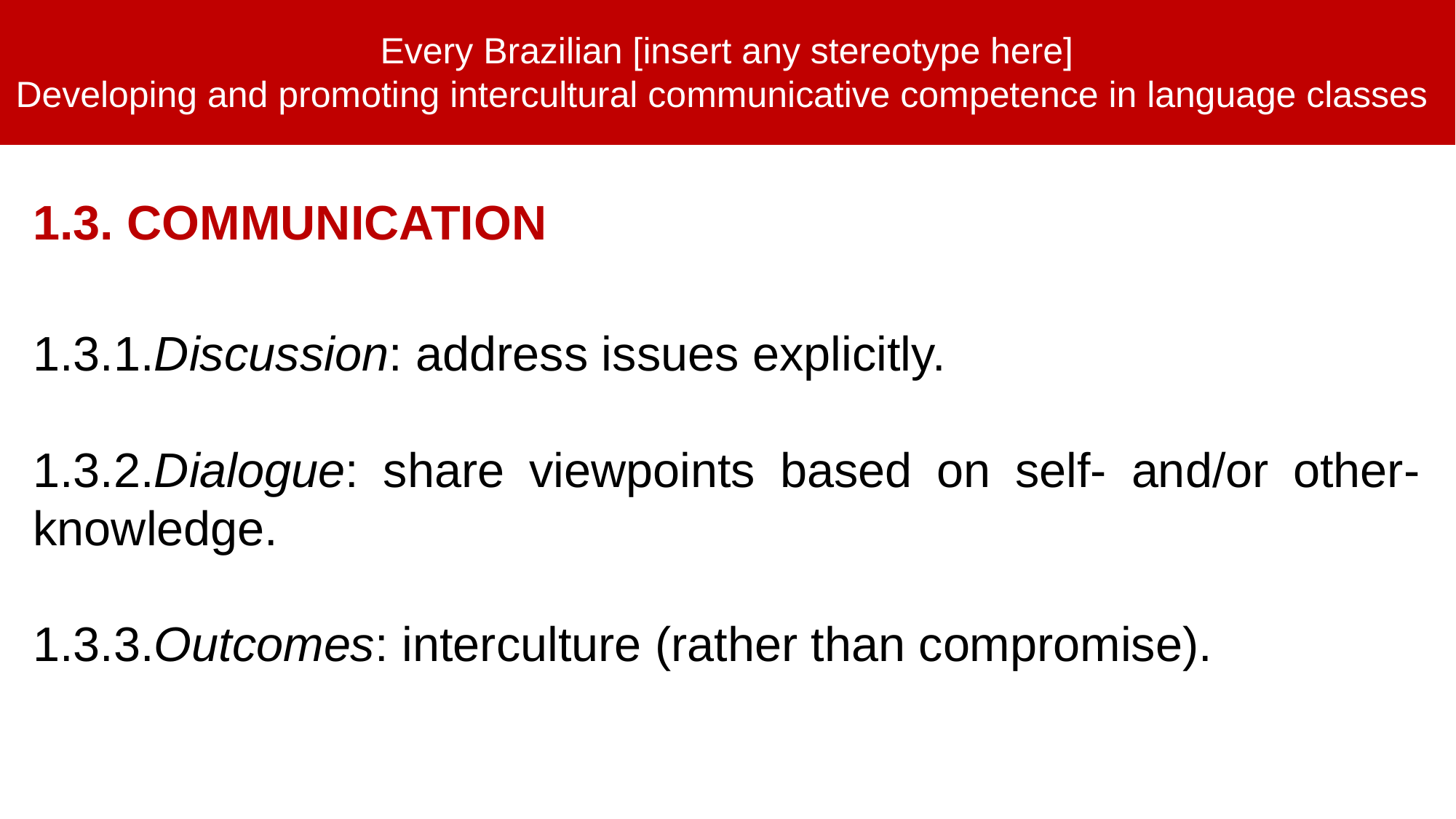

Every Brazilian [insert any stereotype here]
Developing and promoting intercultural communicative competence in language classes
1.3. COMMUNICATION

1.3.1.Discussion: address issues explicitly.

1.3.2.Dialogue: share viewpoints based on self- and/or other-knowledge.

1.3.3.Outcomes: interculture (rather than compromise).